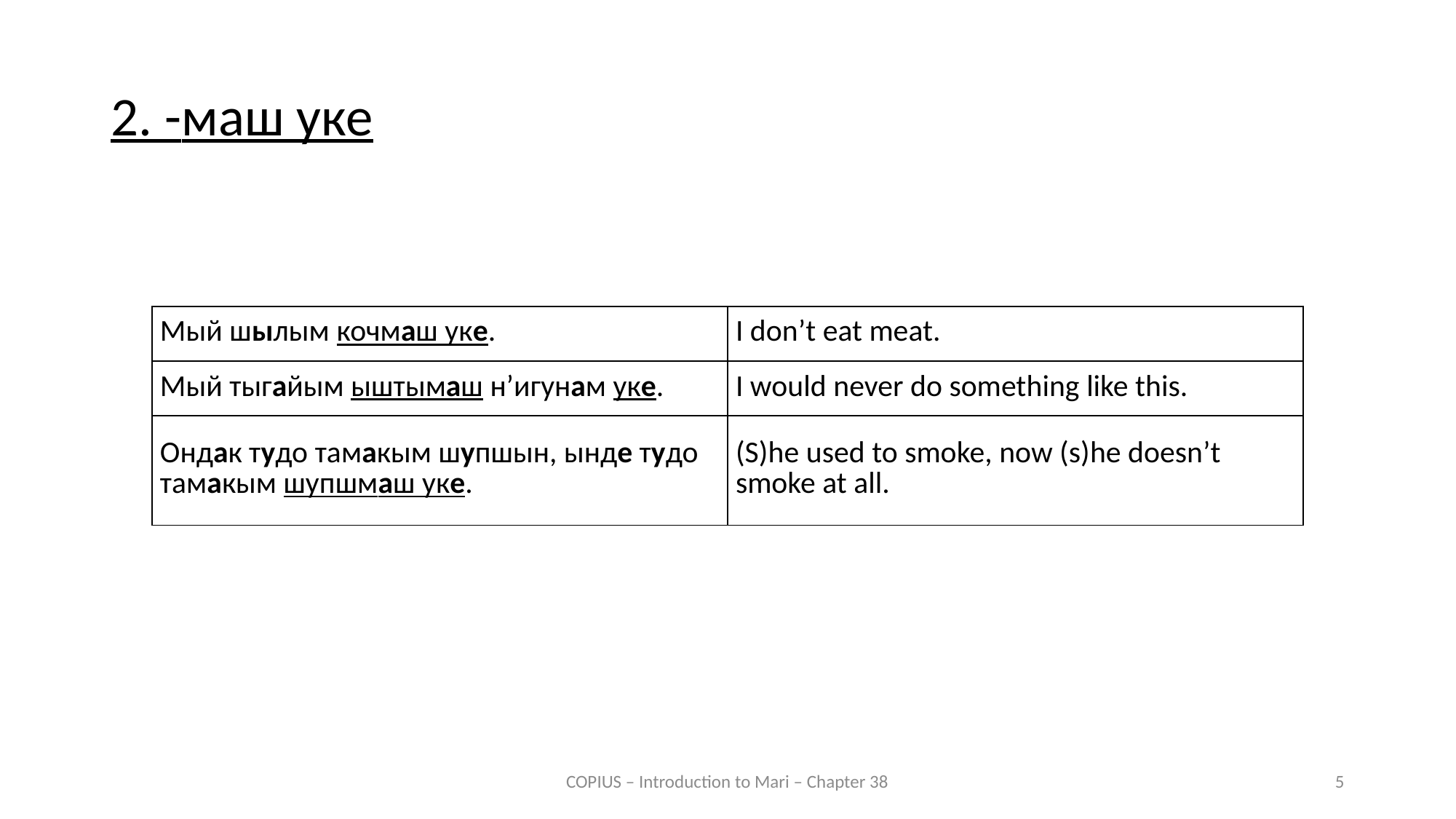

2. -маш уке
| Мый шылым кочмаш уке. | I don’t eat meat. |
| --- | --- |
| Мый тыгайым ыштымаш н’игунам уке. | I would never do something like this. |
| Ондак тудо тамакым шупшын, ынде тудо тамакым шупшмаш уке. | (S)he used to smoke, now (s)he doesn’t smoke at all. |
COPIUS – Introduction to Mari – Chapter 38
5